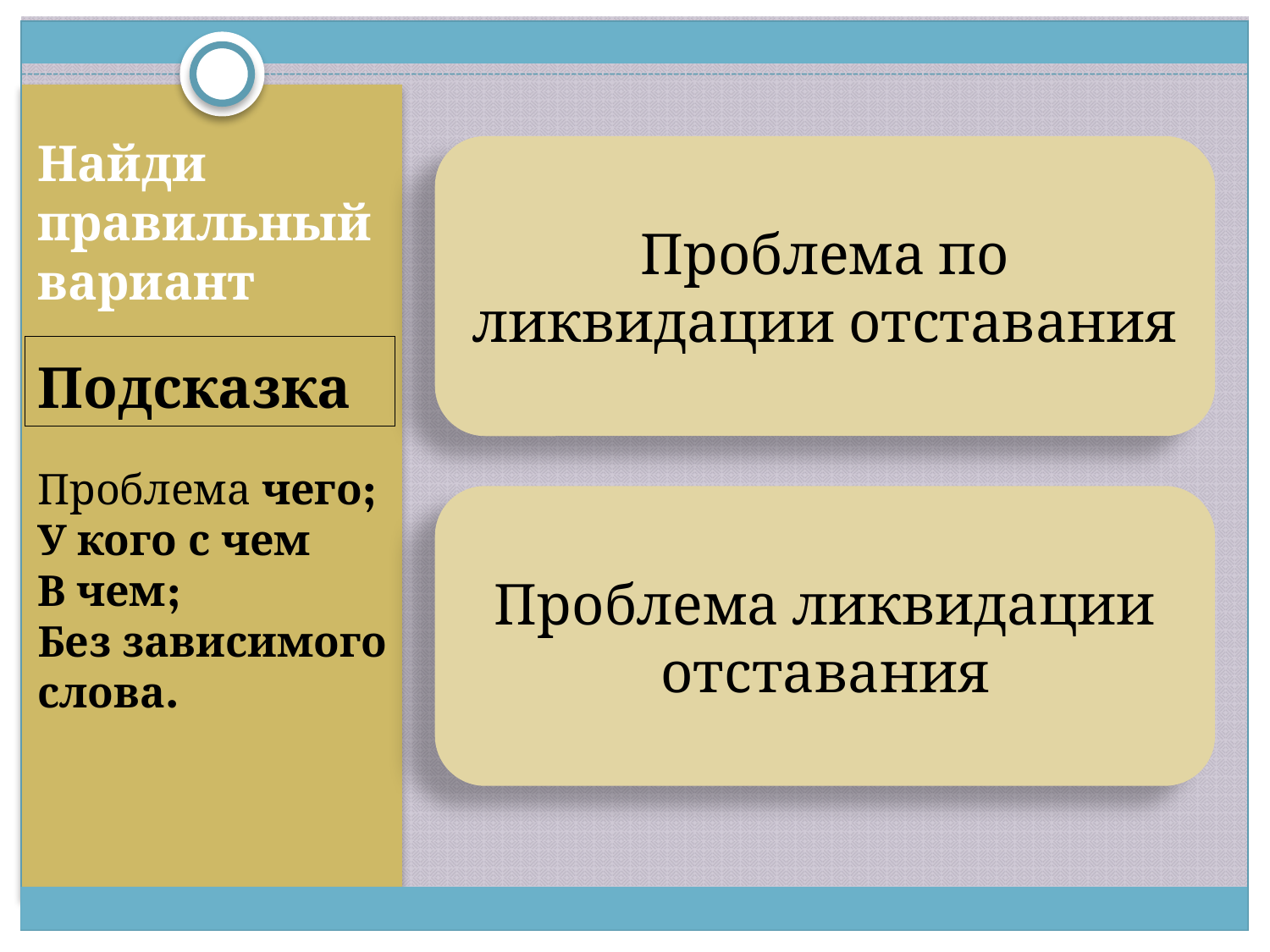

Найди правильный вариант

#
Проблема по ликвидации отставания

Подсказка
Проблема чего;
У кого с чем
В чем;
Без зависимого слова.
Проблема ликвидации отставания